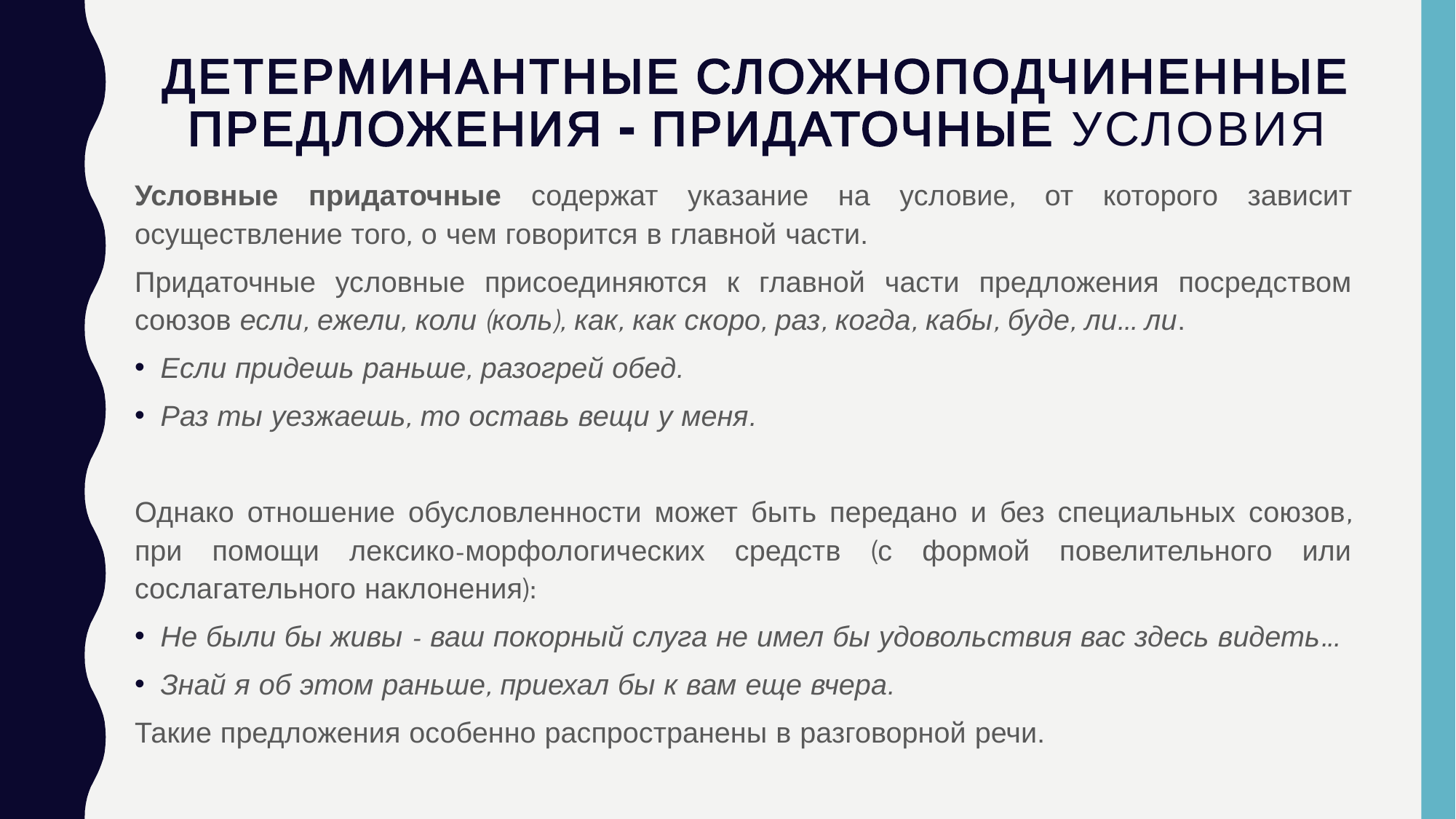

# Детерминантные сложноподчиненные предложения – придаточные условия
Условные придаточные содержат указание на условие, от которого зависит осуществление того, о чем говорится в главной части.
Придаточные условные присоединяются к главной части предложения посредством союзов если, ежели, коли (коль), как, как скоро, раз, когда, кабы, буде, ли... ли.
Если придешь раньше, разогрей обед.
Раз ты уезжаешь, то оставь вещи у меня.

Однако отношение обусловленности может быть передано и без специальных союзов, при помощи лексико-морфологических средств (с формой повелительного или сослагательного наклонения):
Не были бы живы - ваш покорный слуга не имел бы удовольствия вас здесь видеть...
Знай я об этом раньше, приехал бы к вам еще вчера.
Такие предложения особенно распространены в разговорной речи.